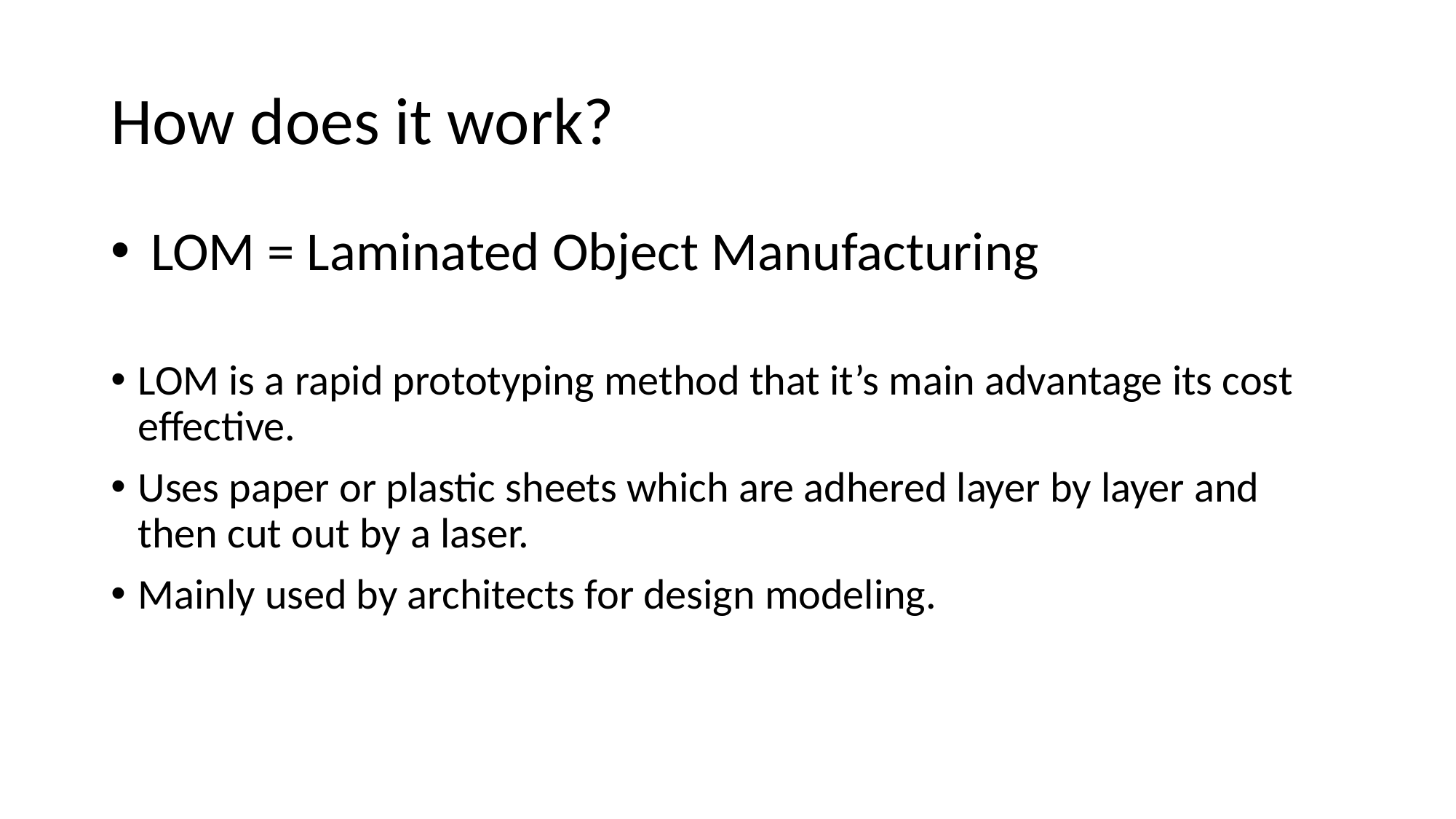

# How does it work?
 LOM = Laminated Object Manufacturing

LOM is a rapid prototyping method that it’s main advantage its cost effective.
Uses paper or plastic sheets which are adhered layer by layer and then cut out by a laser.
Mainly used by architects for design modeling.